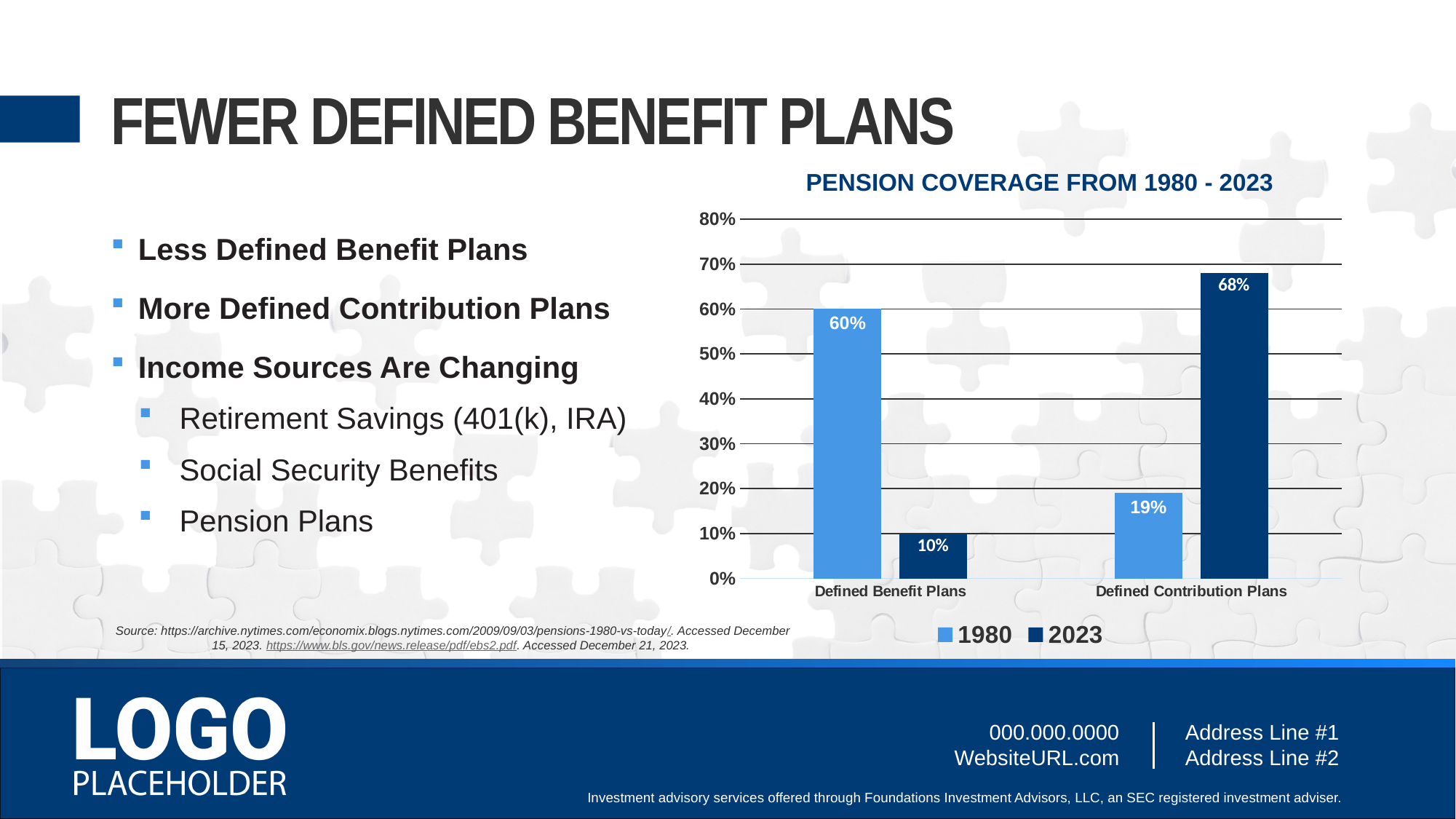

# FEWER DEFINED BENEFIT PLANS

PENSION COVERAGE FROM 1980 - 2023

### Chart

| Category | 1980 | 2023 |
|---|---|---|
| Defined Benefit Plans | 0.6 | 0.1 |
| Defined Contribution Plans | 0.19 | 0.68 |
Less Defined Benefit Plans
More Defined Contribution Plans
Income Sources Are Changing
Retirement Savings (401(k), IRA)
Social Security Benefits
Pension Plans
Source: https://archive.nytimes.com/economix.blogs.nytimes.com/2009/09/03/pensions-1980-vs-today/. Accessed December 15, 2023. https://www.bls.gov/news.release/pdf/ebs2.pdf. Accessed December 21, 2023.